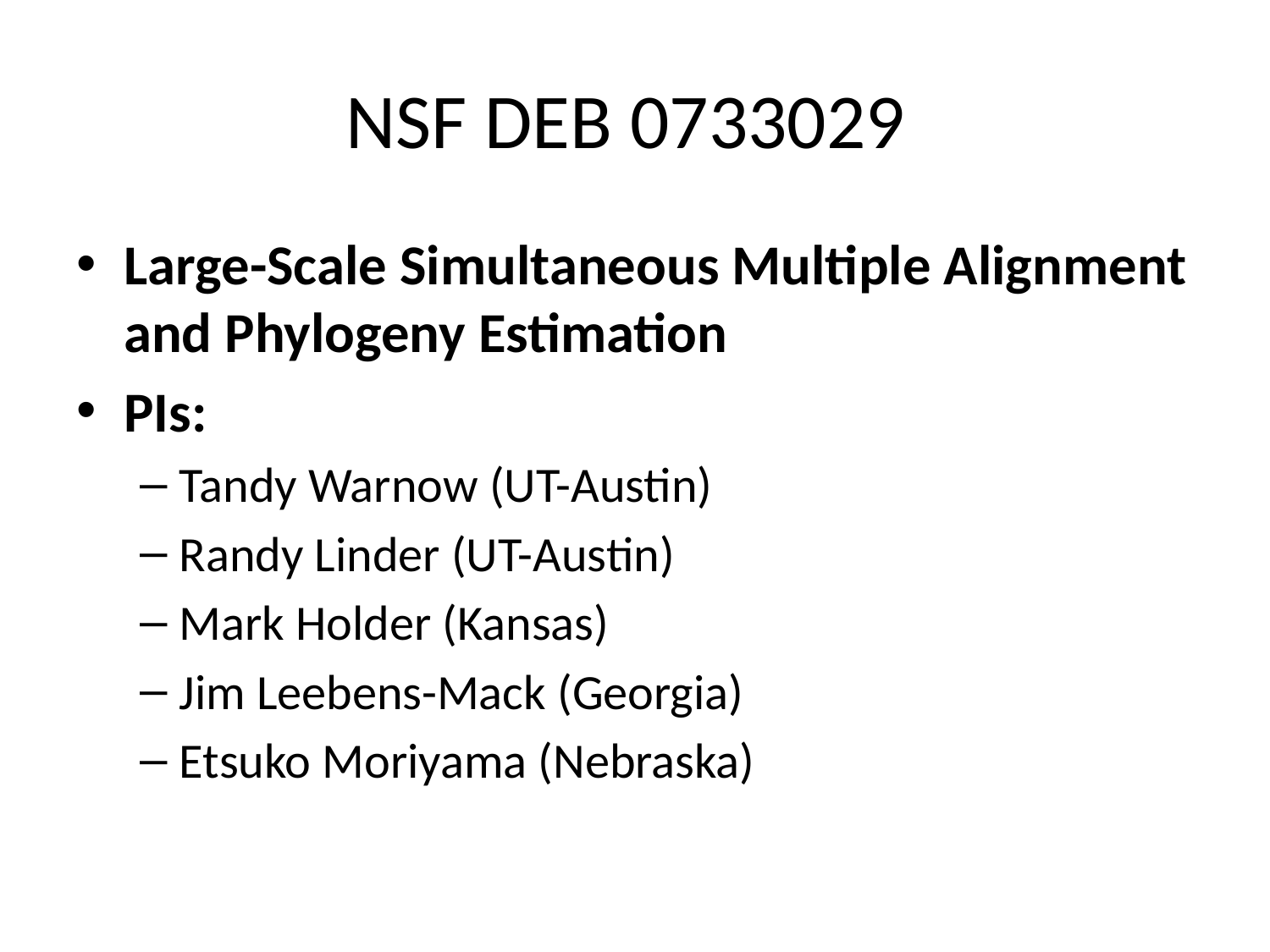

# NSF DEB 0733029
Large-Scale Simultaneous Multiple Alignment and Phylogeny Estimation
PIs:
Tandy Warnow (UT-Austin)
Randy Linder (UT-Austin)
Mark Holder (Kansas)
Jim Leebens-Mack (Georgia)
Etsuko Moriyama (Nebraska)